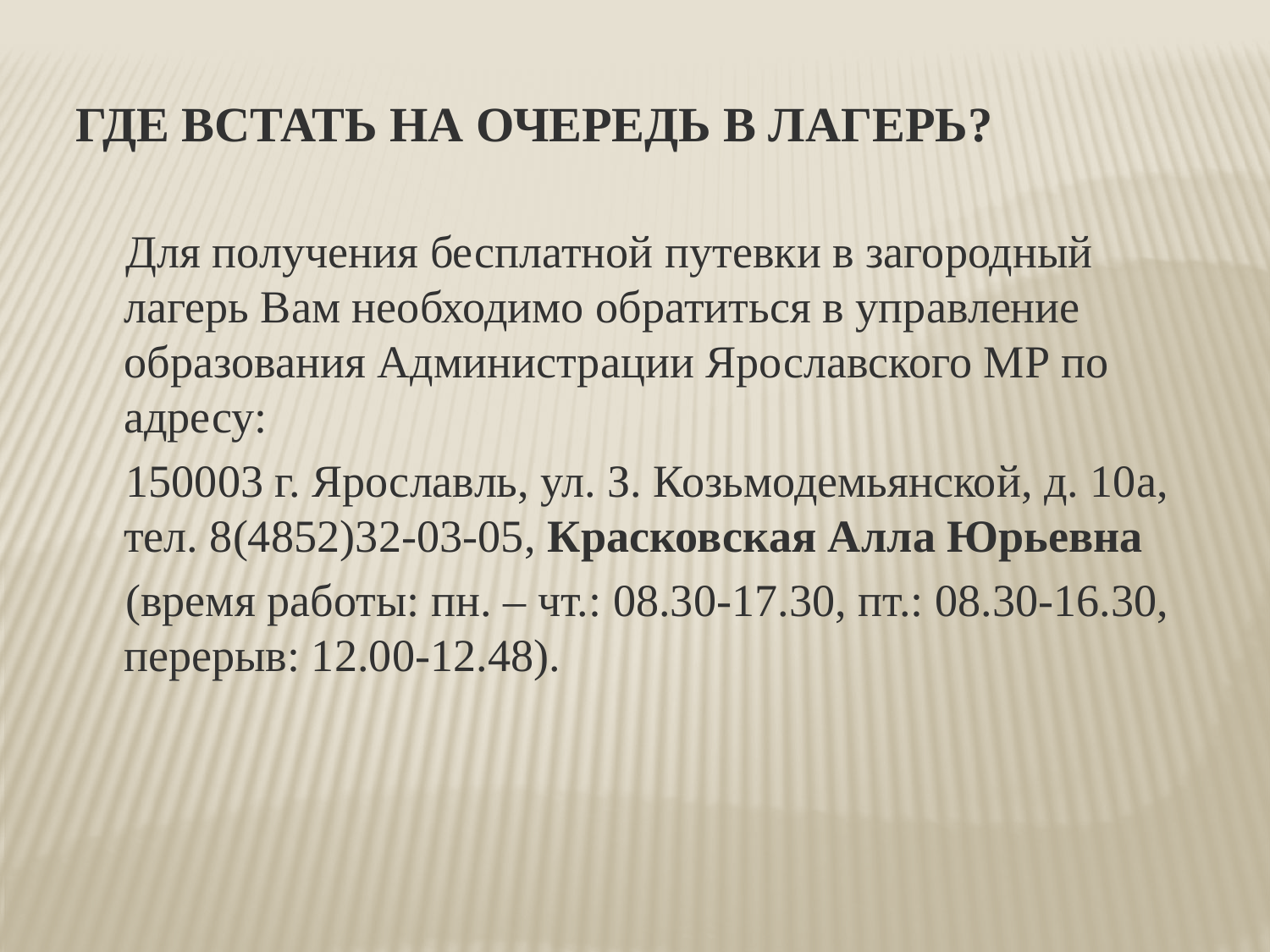

Где встать на очередь в лагерь?
Для получения бесплатной путевки в загородный лагерь Вам необходимо обратиться в управление образования Администрации Ярославского МР по адресу:
150003 г. Ярославль, ул. З. Козьмодемьянской, д. 10а, тел. 8(4852)32-03-05, Красковская Алла Юрьевна
(время работы: пн. – чт.: 08.30-17.30, пт.: 08.30-16.30, перерыв: 12.00-12.48).